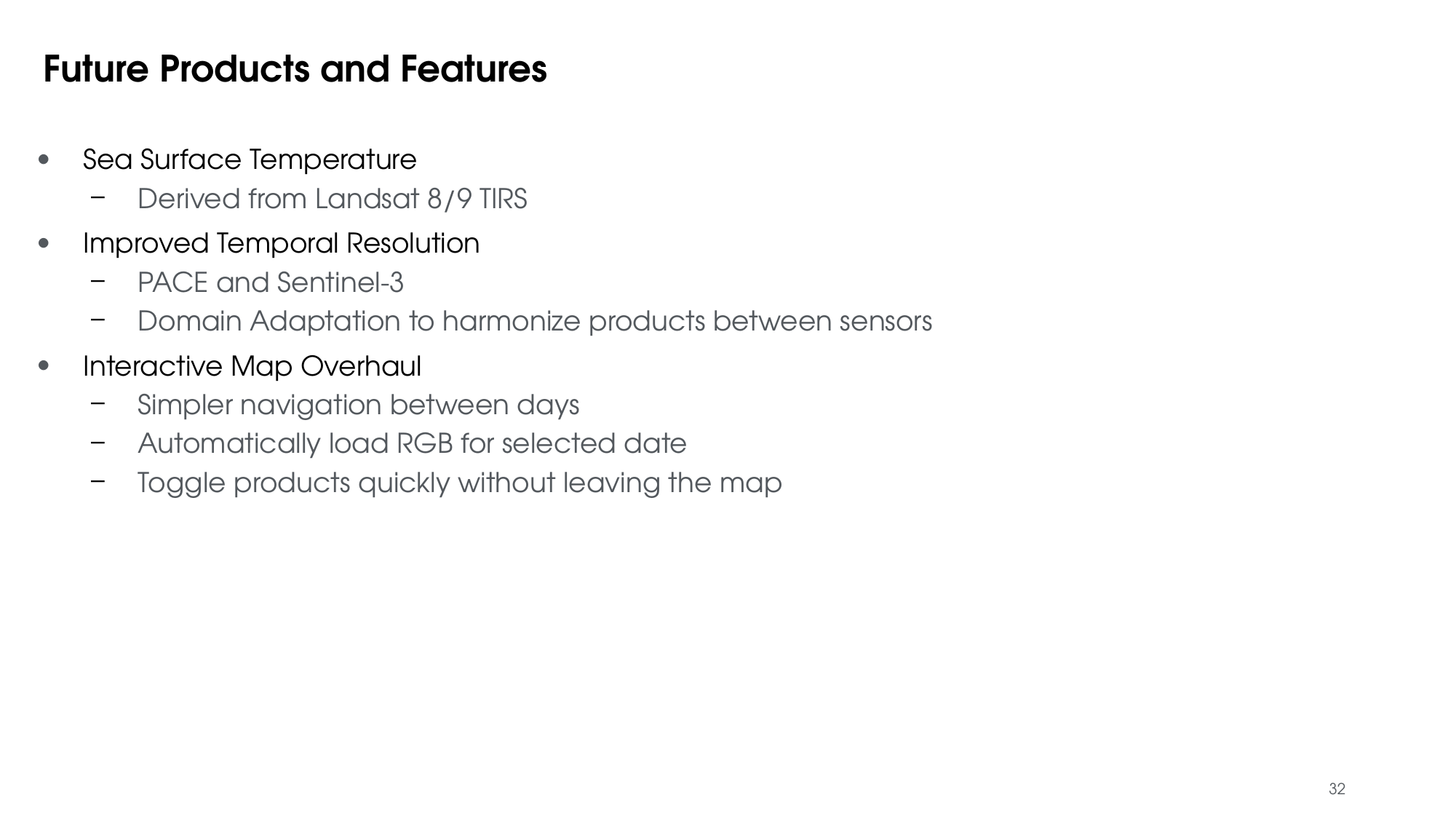

# Future Products and Features
Sea Surface Temperature
Derived from Landsat 8/9 TIRS
Improved Temporal Resolution
PACE and Sentinel-3
Domain Adaptation to harmonize products between sensors
Interactive Map Overhaul
Simpler navigation between days
Automatically load RGB for selected date
Toggle products quickly without leaving the map